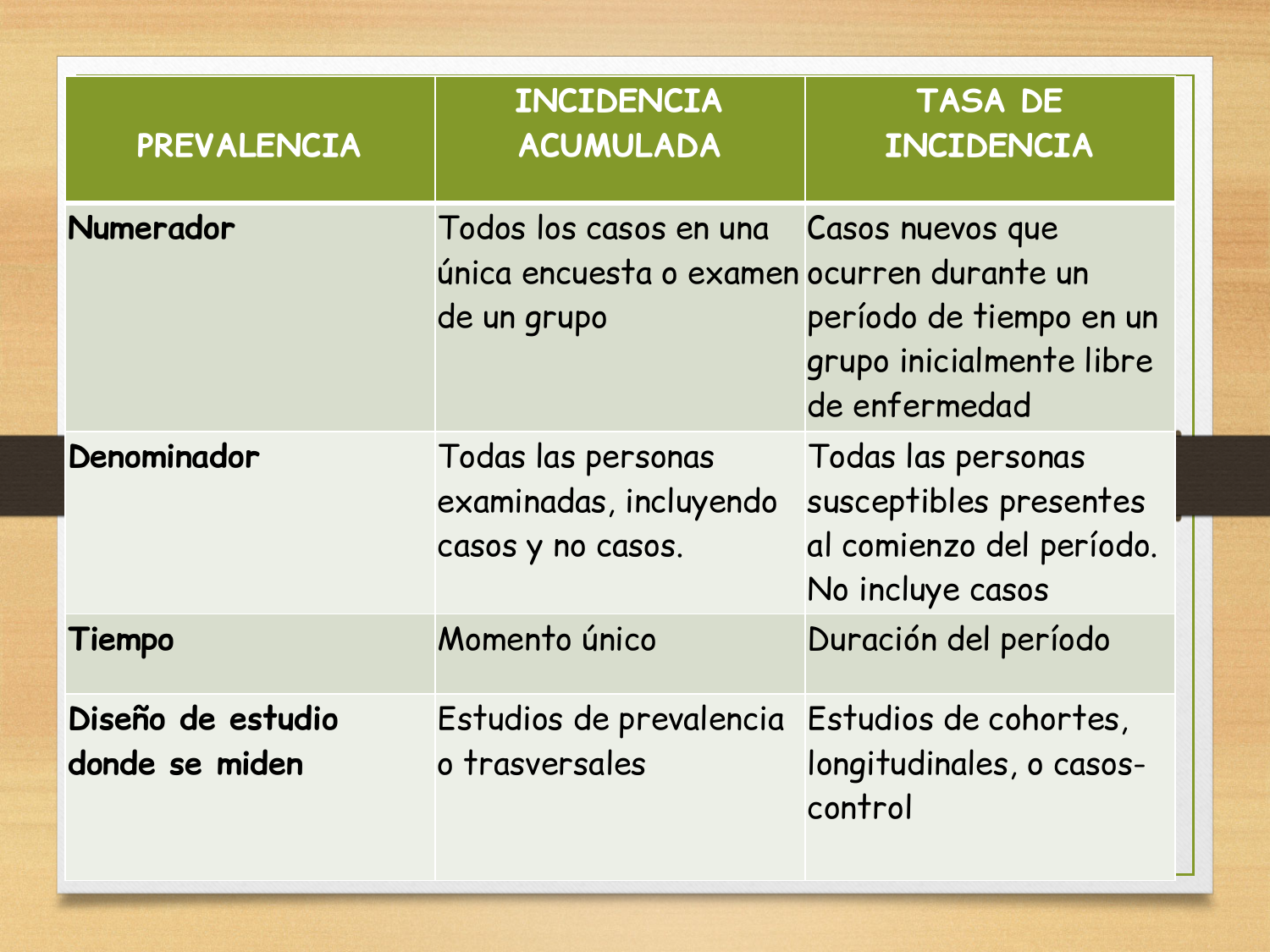

| PREVALENCIA | INCIDENCIA ACUMULADA | TASA DE INCIDENCIA |
| --- | --- | --- |
| Numerador | Todos los casos en una única encuesta o examen de un grupo | Casos nuevos que ocurren durante un período de tiempo en un grupo inicialmente libre de enfermedad |
| Denominador | Todas las personas examinadas, incluyendo casos y no casos. | Todas las personas susceptibles presentes al comienzo del período. No incluye casos |
| Tiempo | Momento único | Duración del período |
| Diseño de estudio donde se miden | Estudios de prevalencia o trasversales | Estudios de cohortes,  longitudinales, o casos-control |
#